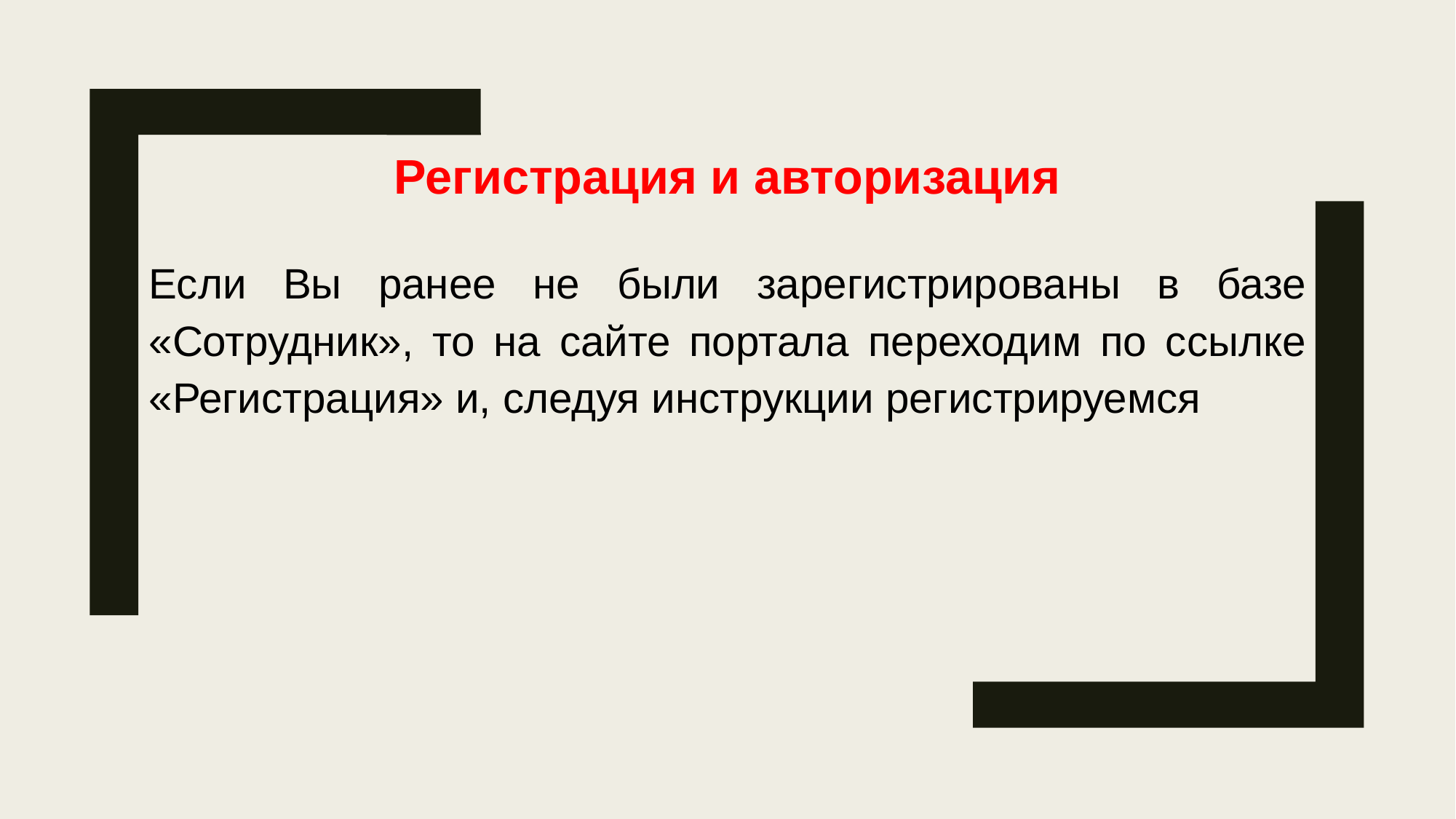

Регистрация и авторизация

Если Вы ранее не были зарегистрированы в базе «Сотрудник», то на сайте портала переходим по ссылке «Регистрация» и, следуя инструкции регистрируемся